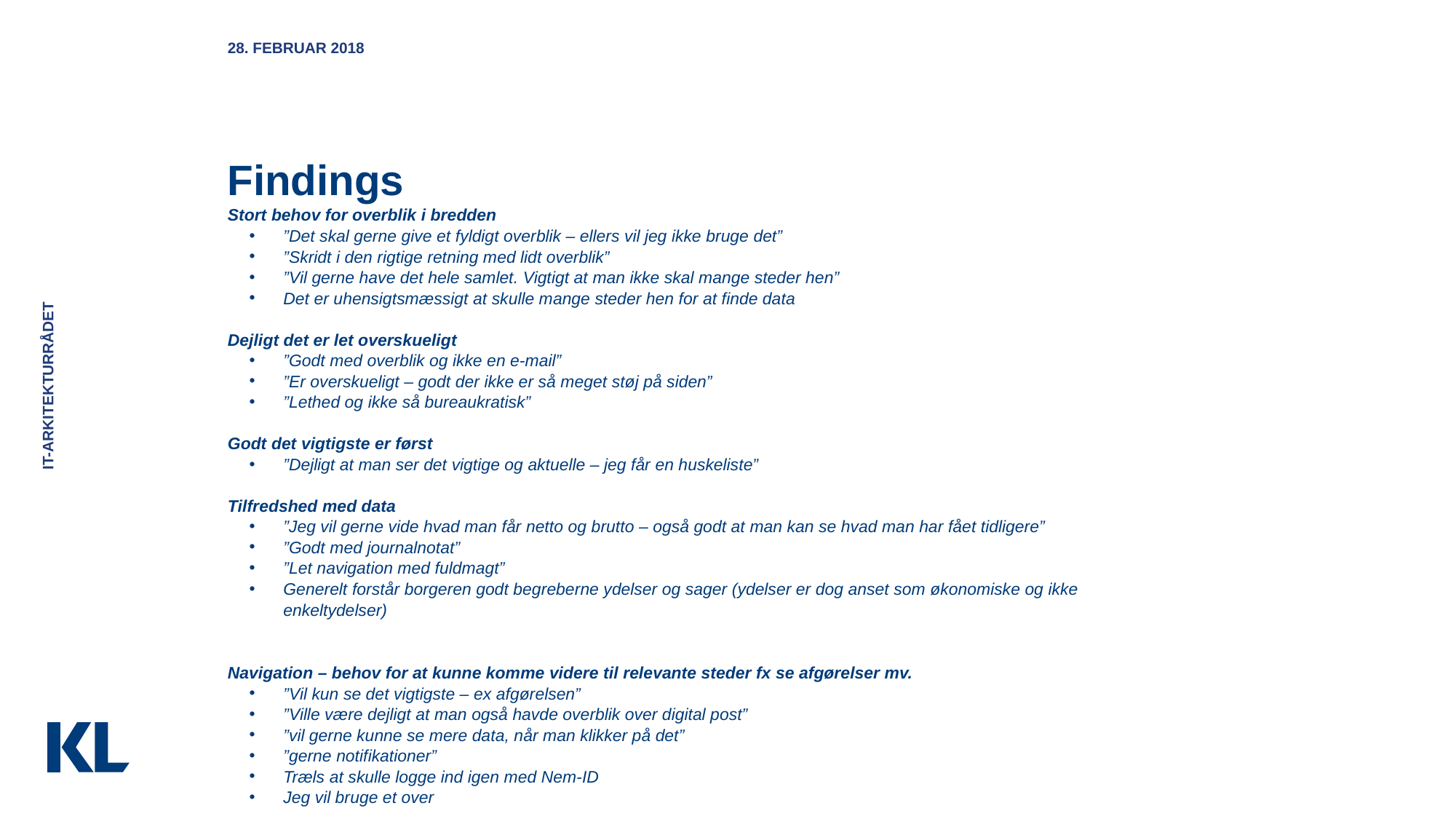

28. februar 2018
# Findings
Stort behov for overblik i bredden
”Det skal gerne give et fyldigt overblik – ellers vil jeg ikke bruge det”
”Skridt i den rigtige retning med lidt overblik”
”Vil gerne have det hele samlet. Vigtigt at man ikke skal mange steder hen”
Det er uhensigtsmæssigt at skulle mange steder hen for at finde data

Dejligt det er let overskueligt
”Godt med overblik og ikke en e-mail”
”Er overskueligt – godt der ikke er så meget støj på siden”
”Lethed og ikke så bureaukratisk”

Godt det vigtigste er først
”Dejligt at man ser det vigtige og aktuelle – jeg får en huskeliste”

Tilfredshed med data
”Jeg vil gerne vide hvad man får netto og brutto – også godt at man kan se hvad man har fået tidligere”
”Godt med journalnotat”
”Let navigation med fuldmagt”
Generelt forstår borgeren godt begreberne ydelser og sager (ydelser er dog anset som økonomiske og ikke enkeltydelser)

Navigation – behov for at kunne komme videre til relevante steder fx se afgørelser mv.
”Vil kun se det vigtigste – ex afgørelsen”
”Ville være dejligt at man også havde overblik over digital post”
”vil gerne kunne se mere data, når man klikker på det”
”gerne notifikationer”
Træls at skulle logge ind igen med Nem-ID
Jeg vil bruge et over

It-arkitekturrådet